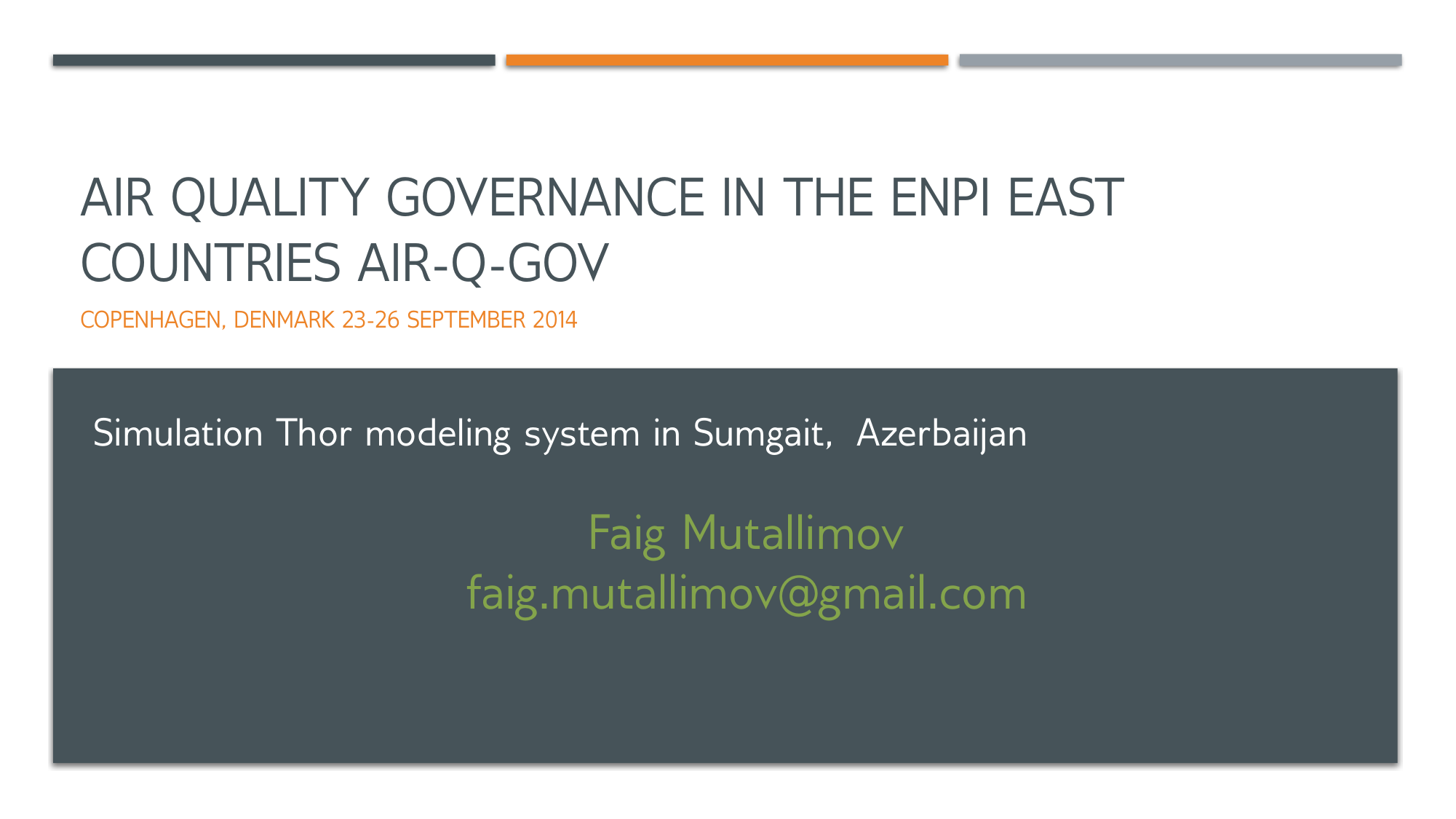

# Air QuAlity governance in the enpi east countries air-q-gov
Copenhagen, Denmark 23-26 September 2014
Simulation Thor modeling system in Sumgait,  Azerbaijan
Faig Mutallimov
faig.mutallimov@gmail.com